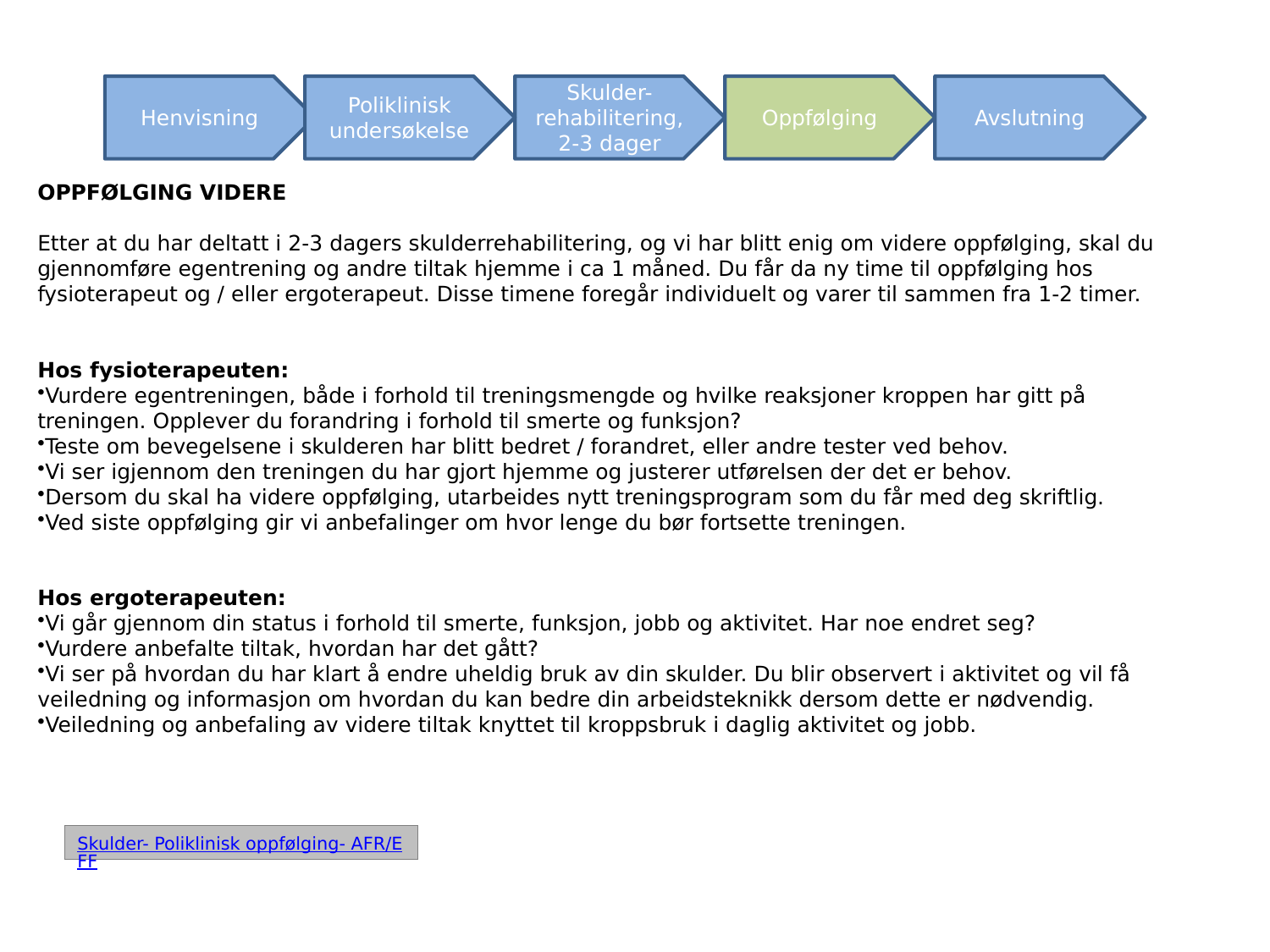

Henvisning
Poliklinisk undersøkelse
Skulder- rehabilitering, 2-3 dager
Oppfølging
Avslutning
OPPFØLGING VIDERE

Etter at du har deltatt i 2-3 dagers skulderrehabilitering, og vi har blitt enig om videre oppfølging, skal du gjennomføre egentrening og andre tiltak hjemme i ca 1 måned. Du får da ny time til oppfølging hos fysioterapeut og / eller ergoterapeut. Disse timene foregår individuelt og varer til sammen fra 1-2 timer.

Hos fysioterapeuten:
Vurdere egentreningen, både i forhold til treningsmengde og hvilke reaksjoner kroppen har gitt på treningen. Opplever du forandring i forhold til smerte og funksjon?
Teste om bevegelsene i skulderen har blitt bedret / forandret, eller andre tester ved behov.
Vi ser igjennom den treningen du har gjort hjemme og justerer utførelsen der det er behov.
Dersom du skal ha videre oppfølging, utarbeides nytt treningsprogram som du får med deg skriftlig.
Ved siste oppfølging gir vi anbefalinger om hvor lenge du bør fortsette treningen.

Hos ergoterapeuten:
Vi går gjennom din status i forhold til smerte, funksjon, jobb og aktivitet. Har noe endret seg?
Vurdere anbefalte tiltak, hvordan har det gått?
Vi ser på hvordan du har klart å endre uheldig bruk av din skulder. Du blir observert i aktivitet og vil få veiledning og informasjon om hvordan du kan bedre din arbeidsteknikk dersom dette er nødvendig.
Veiledning og anbefaling av videre tiltak knyttet til kroppsbruk i daglig aktivitet og jobb.
Skulder- Poliklinisk oppfølging- AFR/EFF